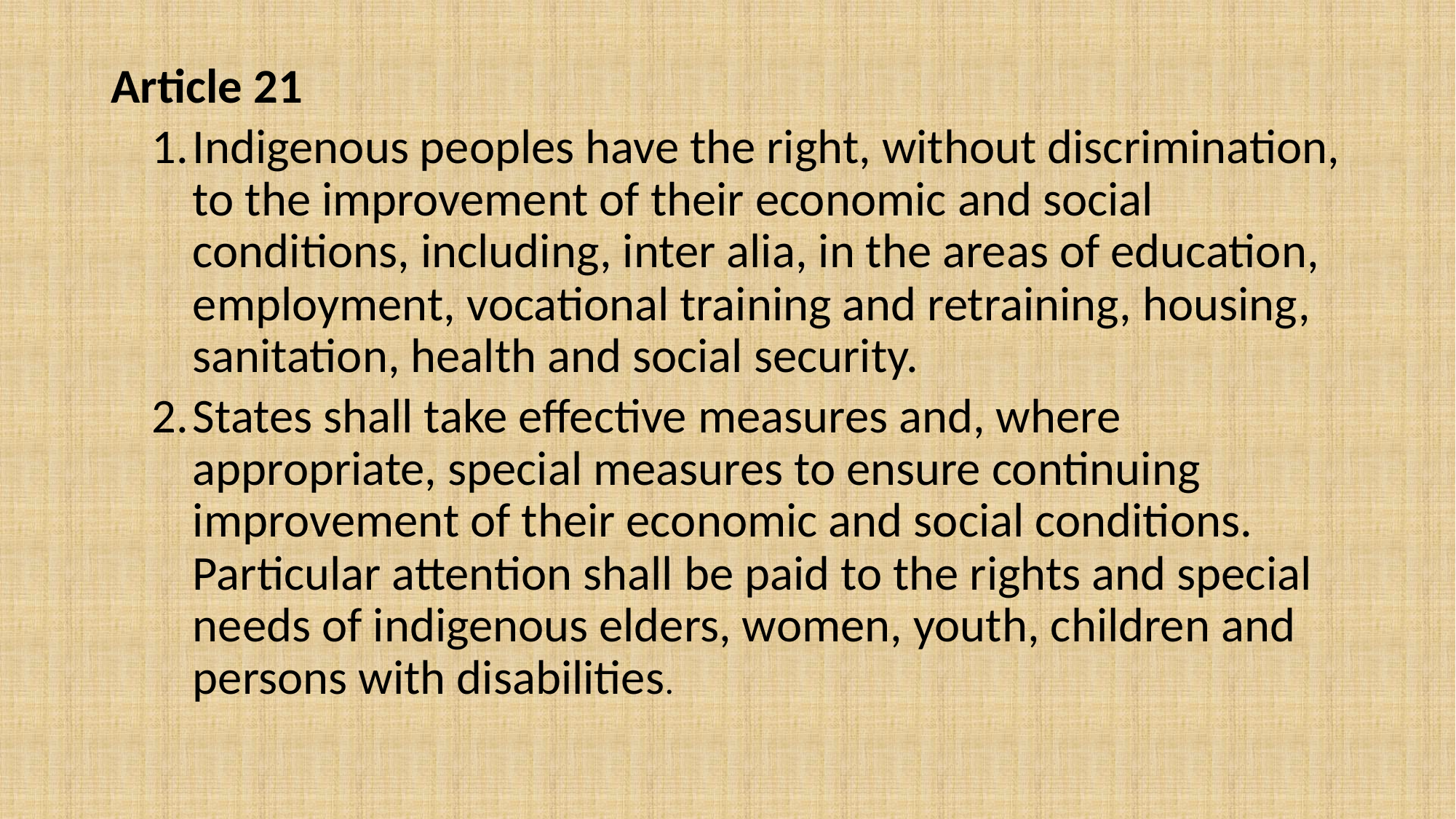

Article 21
Indigenous peoples have the right, without discrimination, to the improvement of their economic and social conditions, including, inter alia, in the areas of education, employment, vocational training and retraining, housing, sanitation, health and social security.
States shall take effective measures and, where appropriate, special measures to ensure continuing improvement of their economic and social conditions. Particular attention shall be paid to the rights and special needs of indigenous elders, women, youth, children and persons with disabilities.